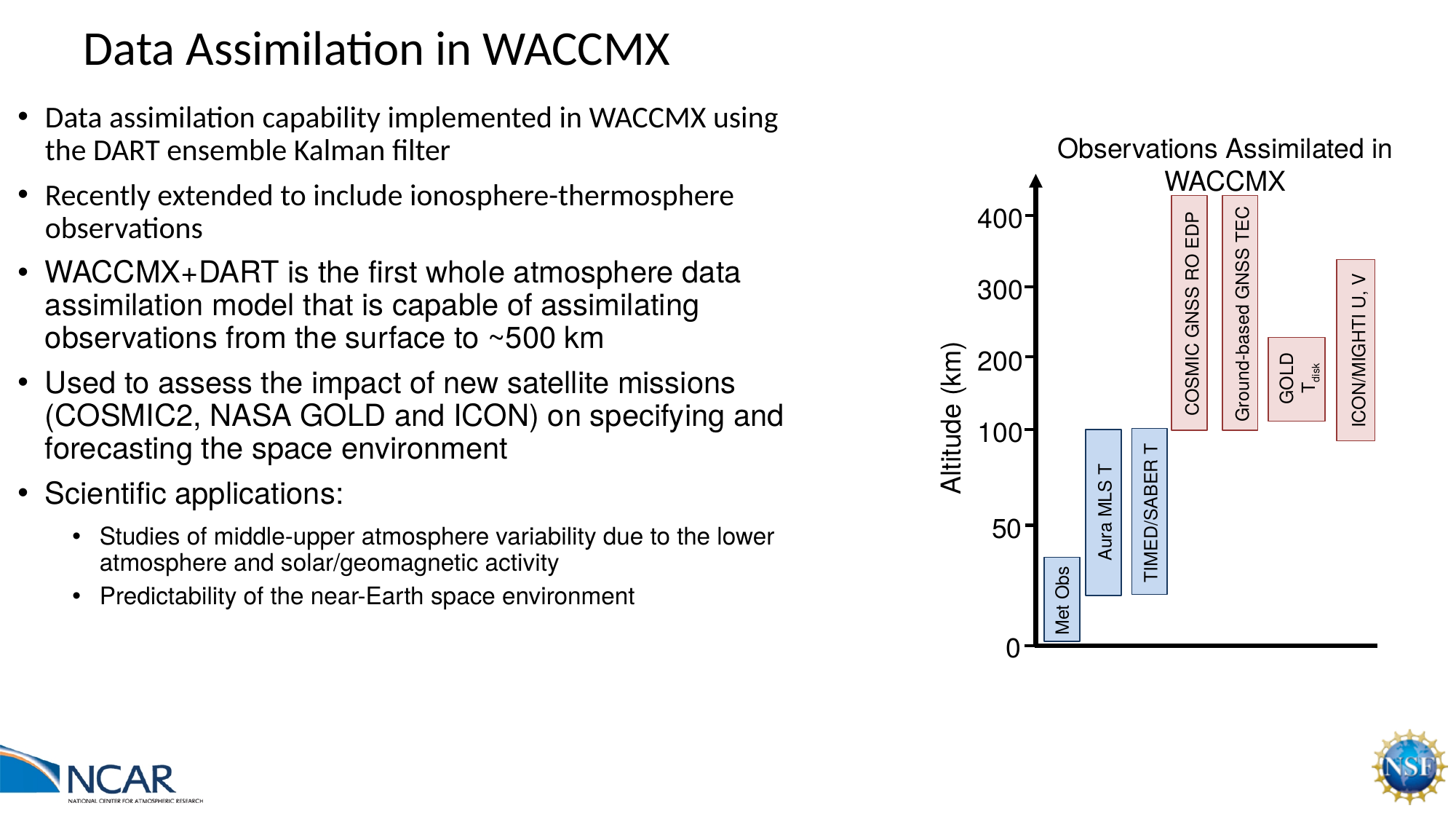

# Data Assimilation in WACCMX
Data assimilation capability implemented in WACCMX using the DART ensemble Kalman filter
Recently extended to include ionosphere-thermosphere observations
WACCMX+DART is the first whole atmosphere data assimilation model that is capable of assimilating observations from the surface to ~500 km
Used to assess the impact of new satellite missions (COSMIC2, NASA GOLD and ICON) on specifying and forecasting the space environment
Scientific applications:
Studies of middle-upper atmosphere variability due to the lower atmosphere and solar/geomagnetic activity
Predictability of the near-Earth space environment

Observations Assimilated in WACCMX

Ground-based GNSS TEC
400

COSMIC GNSS RO EDP

ICON/MIGHTI U, V
300

GOLD Tdisk
200
Altitude (km)
100

TIMED/SABER T

Aura MLS T
50

Met Obs
0